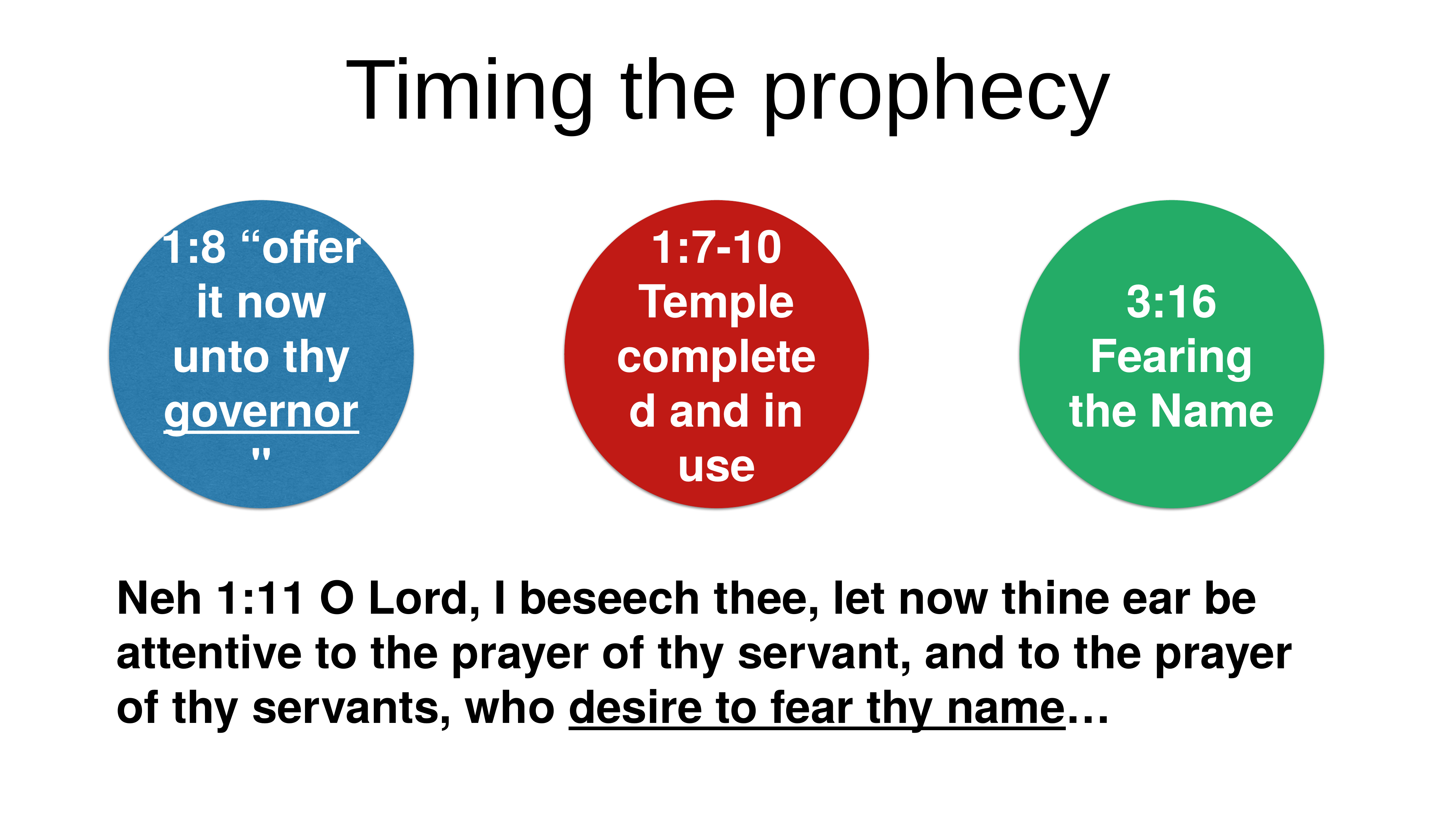

# Timing the prophecy
1:8 “offer it now unto thy governor"
1:7-10 Temple completed and in use
3:16 Fearing the Name
Neh 1:11 O Lord, I beseech thee, let now thine ear be attentive to the prayer of thy servant, and to the prayer of thy servants, who desire to fear thy name…
15